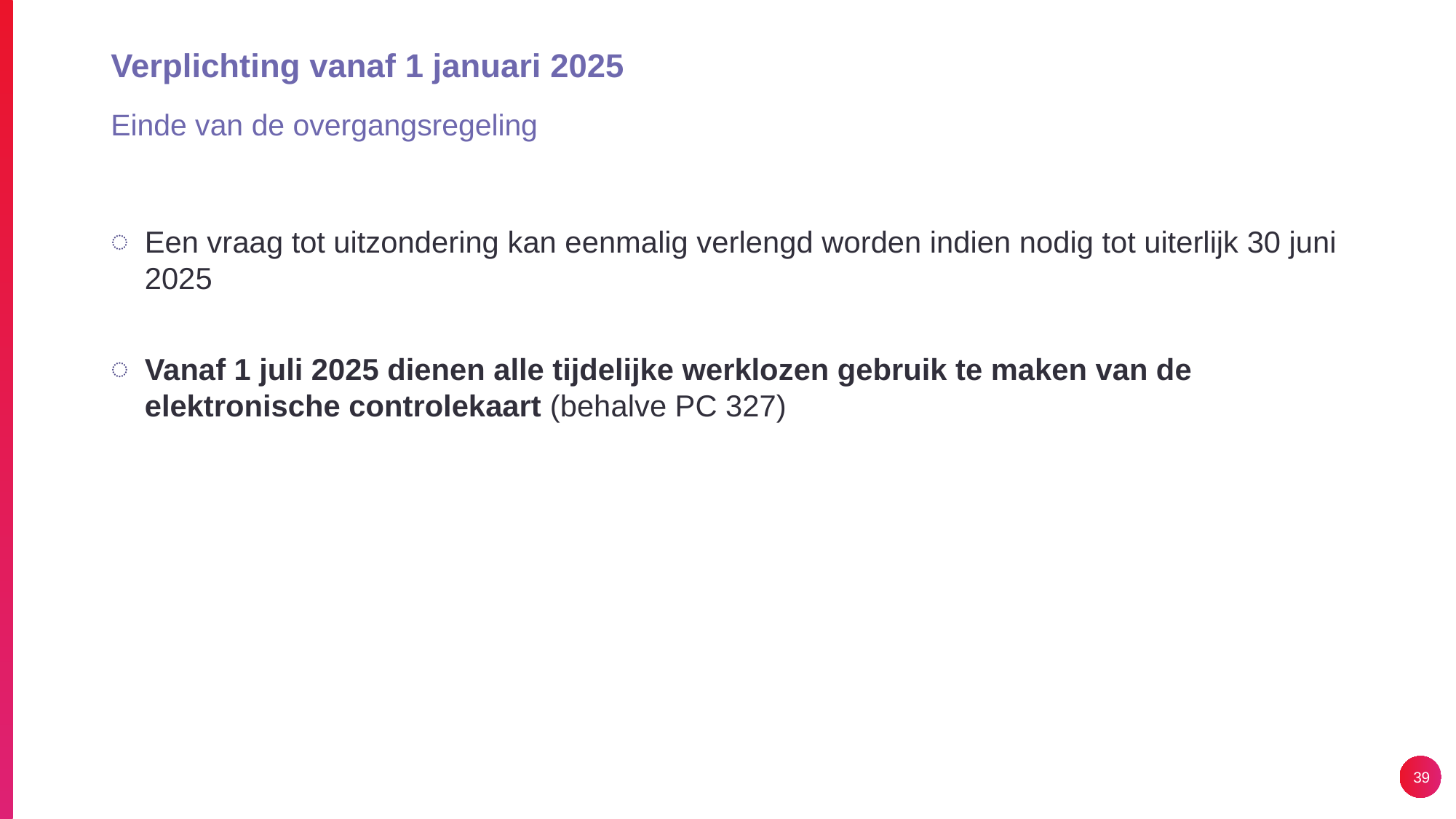

# Verplichting vanaf 1 januari 2025
Einde van de overgangsregeling
Een vraag tot uitzondering kan eenmalig verlengd worden indien nodig tot uiterlijk 30 juni 2025

Vanaf 1 juli 2025 dienen alle tijdelijke werklozen gebruik te maken van de elektronische controlekaart (behalve PC 327)

39